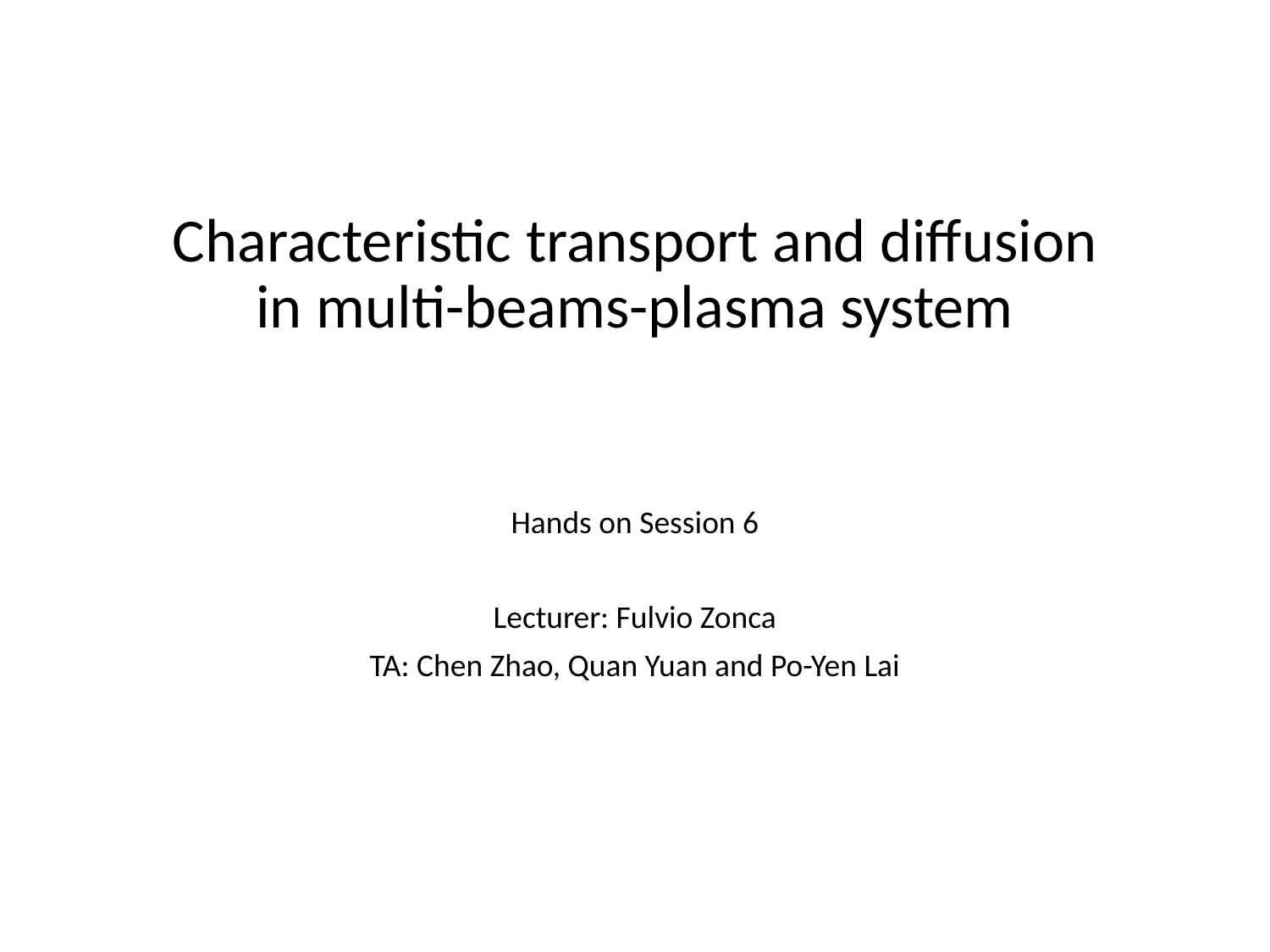

# Characteristic transport and diffusion in multi-beams-plasma system
Hands on Session 6

Lecturer: Fulvio Zonca
TA: Chen Zhao, Quan Yuan and Po-Yen Lai